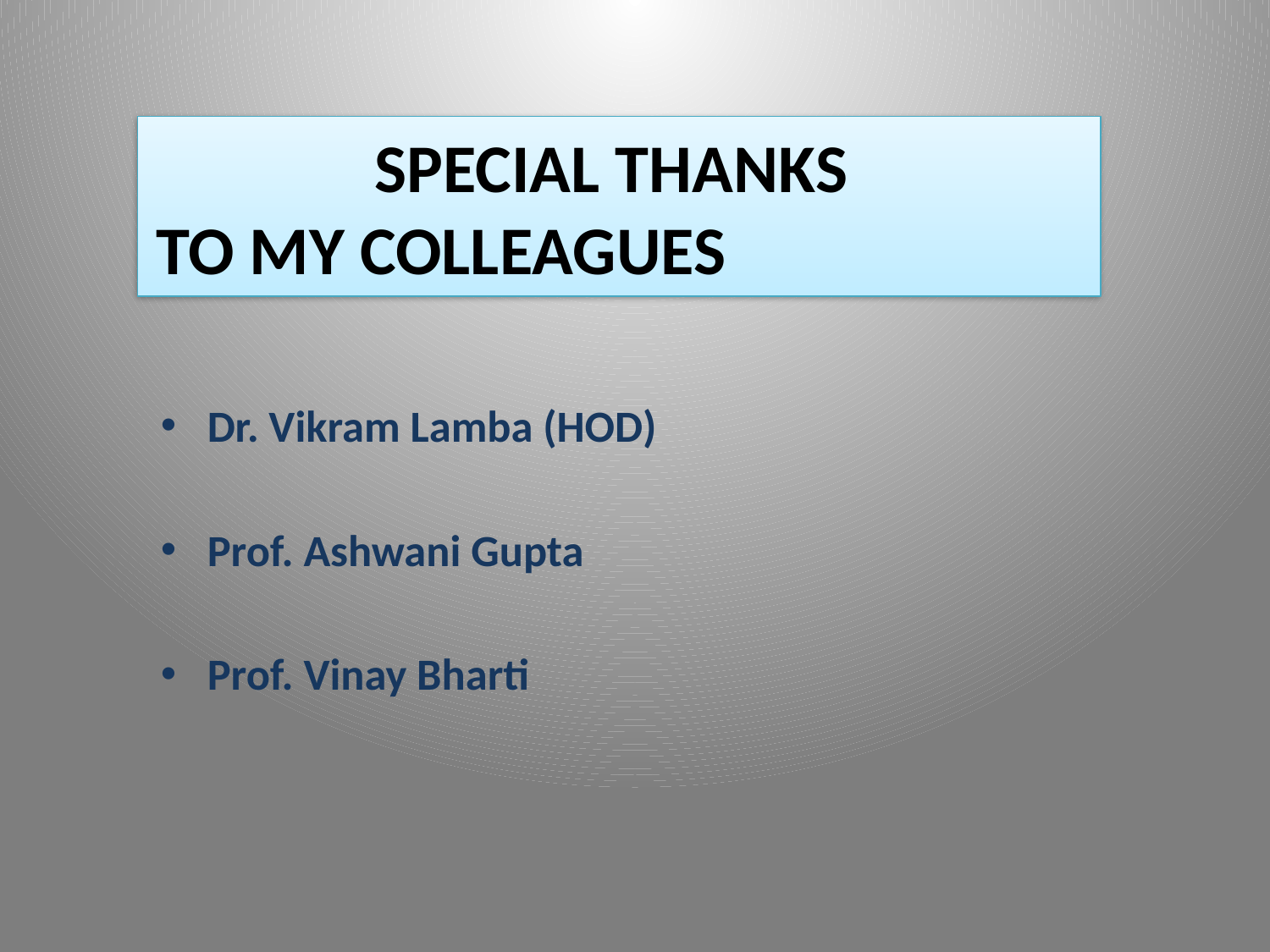

# SPECIAL THANKS TO MY COLLEAGUES
Dr. Vikram Lamba (HOD)

Prof. Ashwani Gupta

Prof. Vinay Bharti